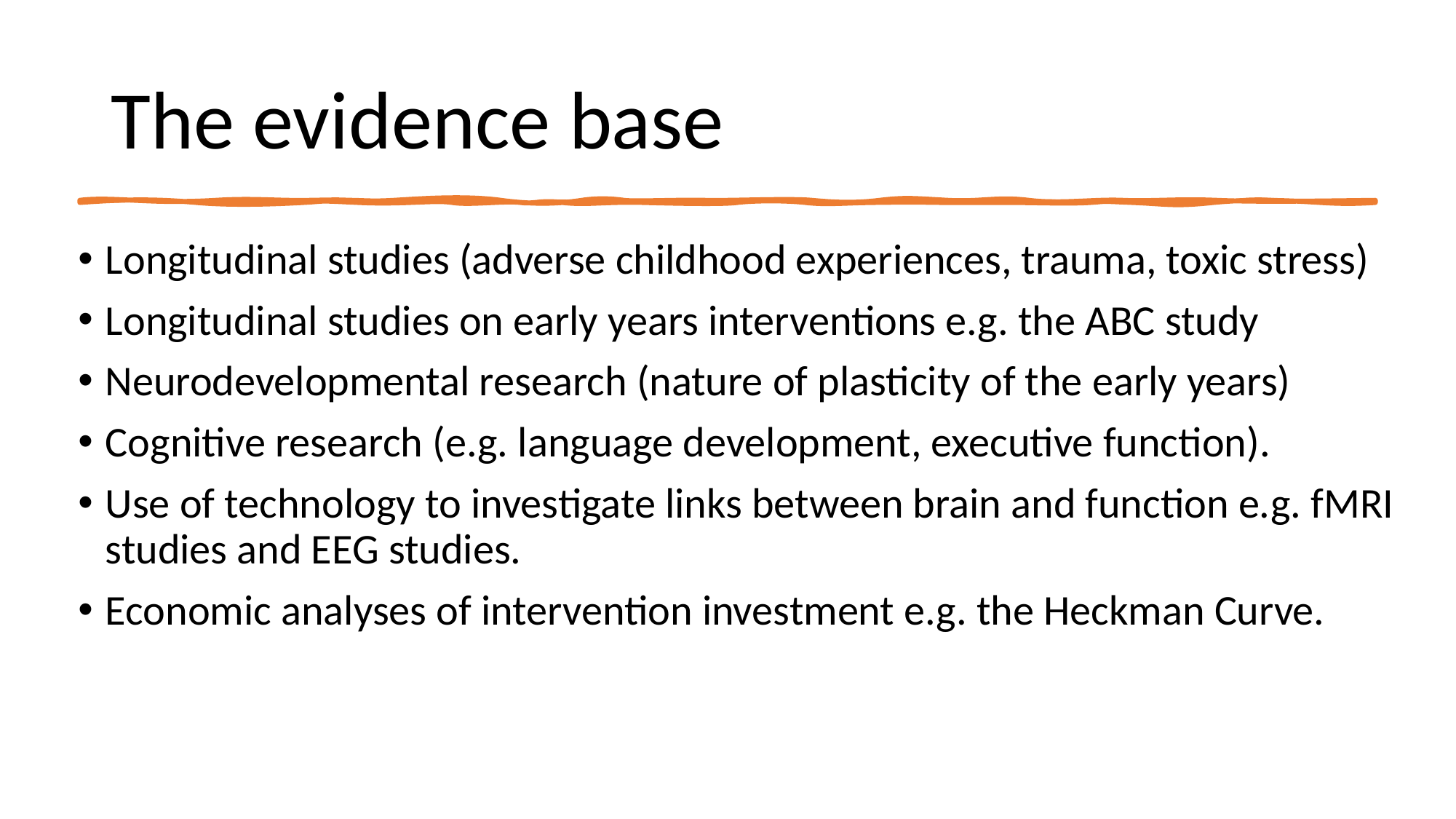

# The evidence base

Longitudinal studies (adverse childhood experiences, trauma, toxic stress)
Longitudinal studies on early years interventions e.g. the ABC study
Neurodevelopmental research (nature of plasticity of the early years)
Cognitive research (e.g. language development, executive function).
Use of technology to investigate links between brain and function e.g. fMRI studies and EEG studies.
Economic analyses of intervention investment e.g. the Heckman Curve.